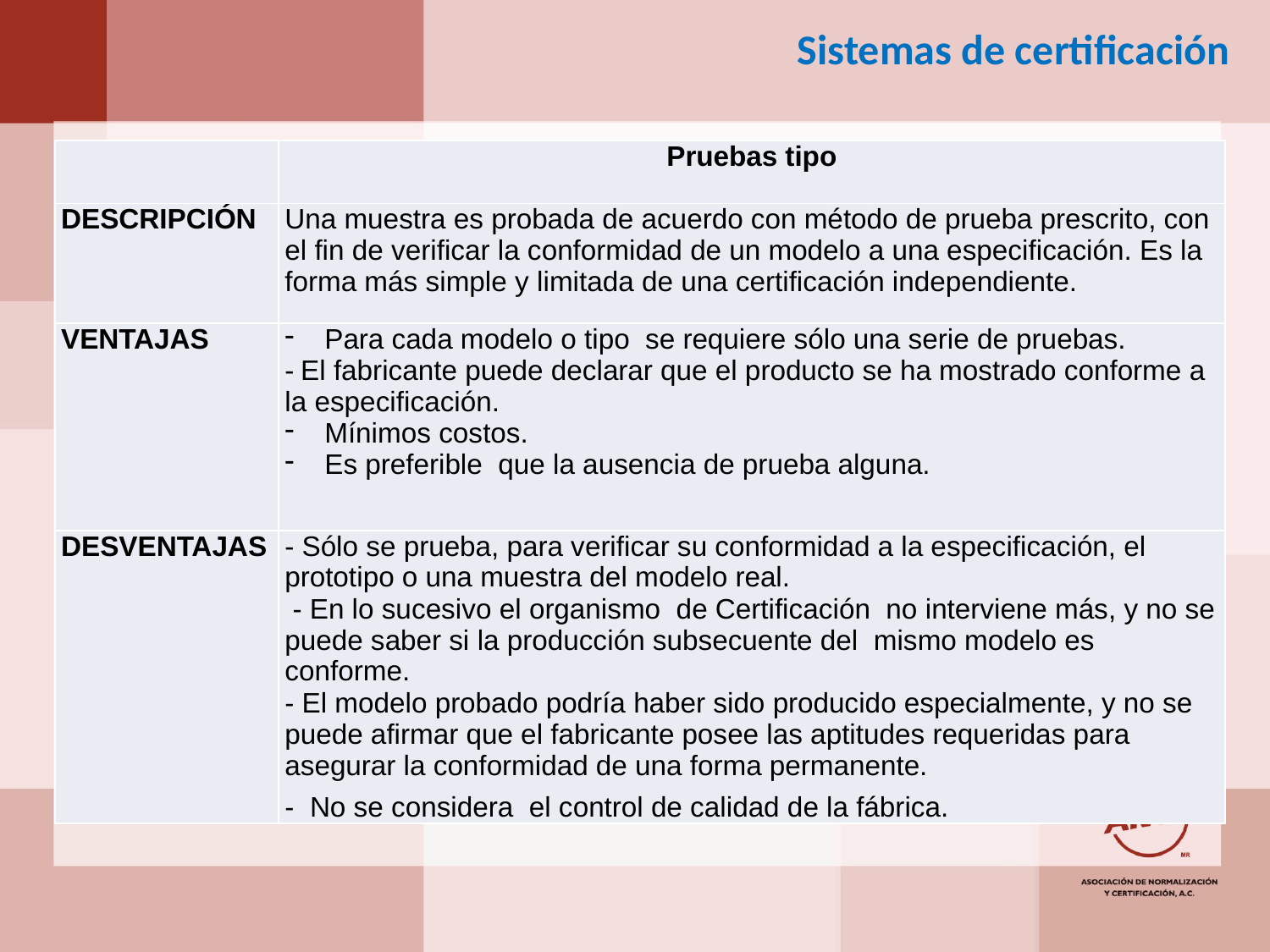

Sistemas de certificación
|  | Pruebas tipo |
| --- | --- |
| DESCRIPCIÓN | Una muestra es probada de acuerdo con método de prueba prescrito, con el fin de verificar la conformidad de un modelo a una especificación. Es la forma más simple y limitada de una certificación independiente. |
| VENTAJAS | Para cada modelo o tipo se requiere sólo una serie de pruebas. - El fabricante puede declarar que el producto se ha mostrado conforme a la especificación. Mínimos costos. Es preferible que la ausencia de prueba alguna. |
| DESVENTAJAS | - Sólo se prueba, para verificar su conformidad a la especificación, el prototipo o una muestra del modelo real.  - En lo sucesivo el organismo de Certificación no interviene más, y no se puede saber si la producción subsecuente del mismo modelo es conforme. - El modelo probado podría haber sido producido especialmente, y no se puede afirmar que el fabricante posee las aptitudes requeridas para asegurar la conformidad de una forma permanente. - No se considera el control de calidad de la fábrica. |